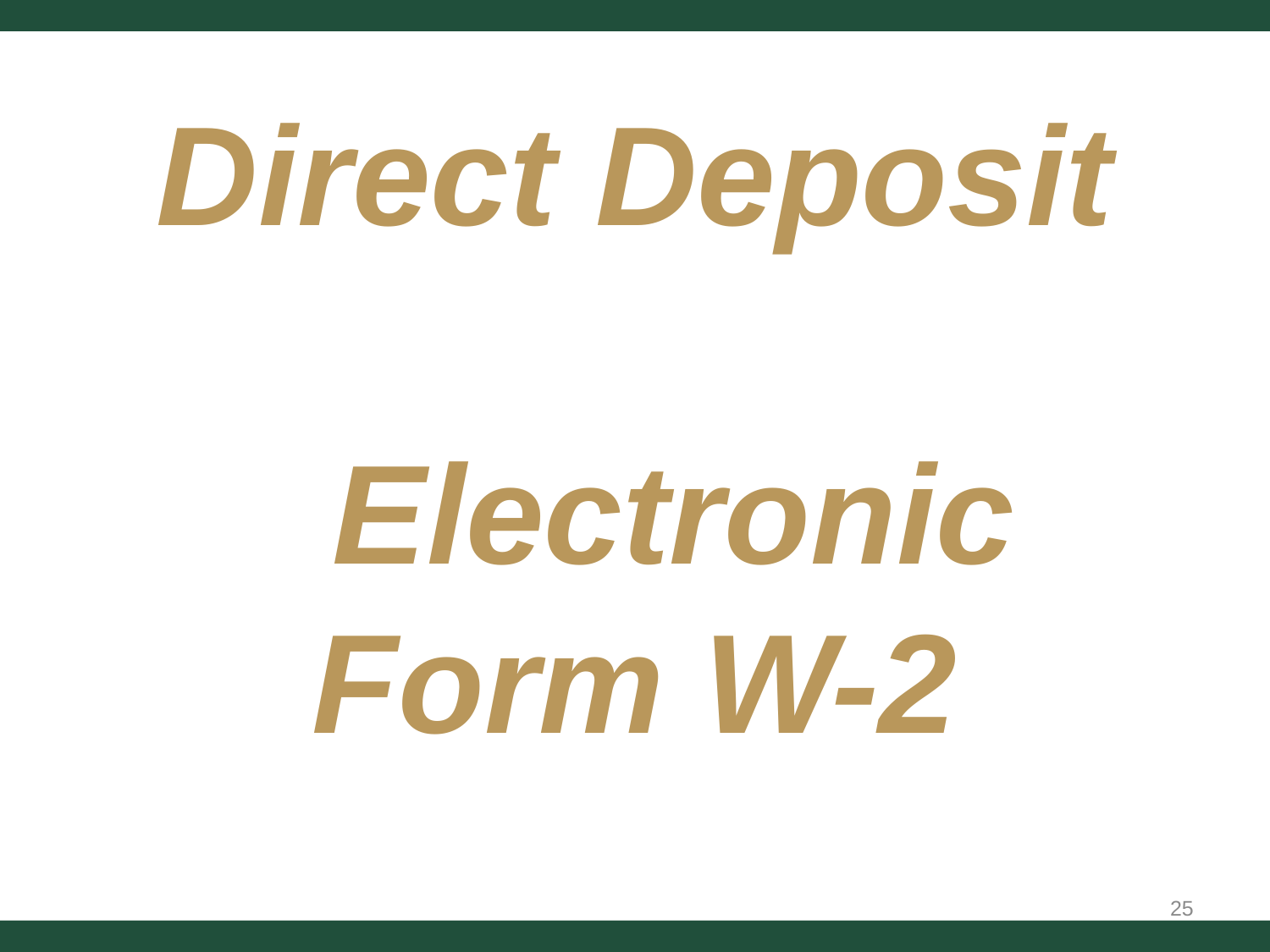

# Direct Deposit Electronic Form W-2
25